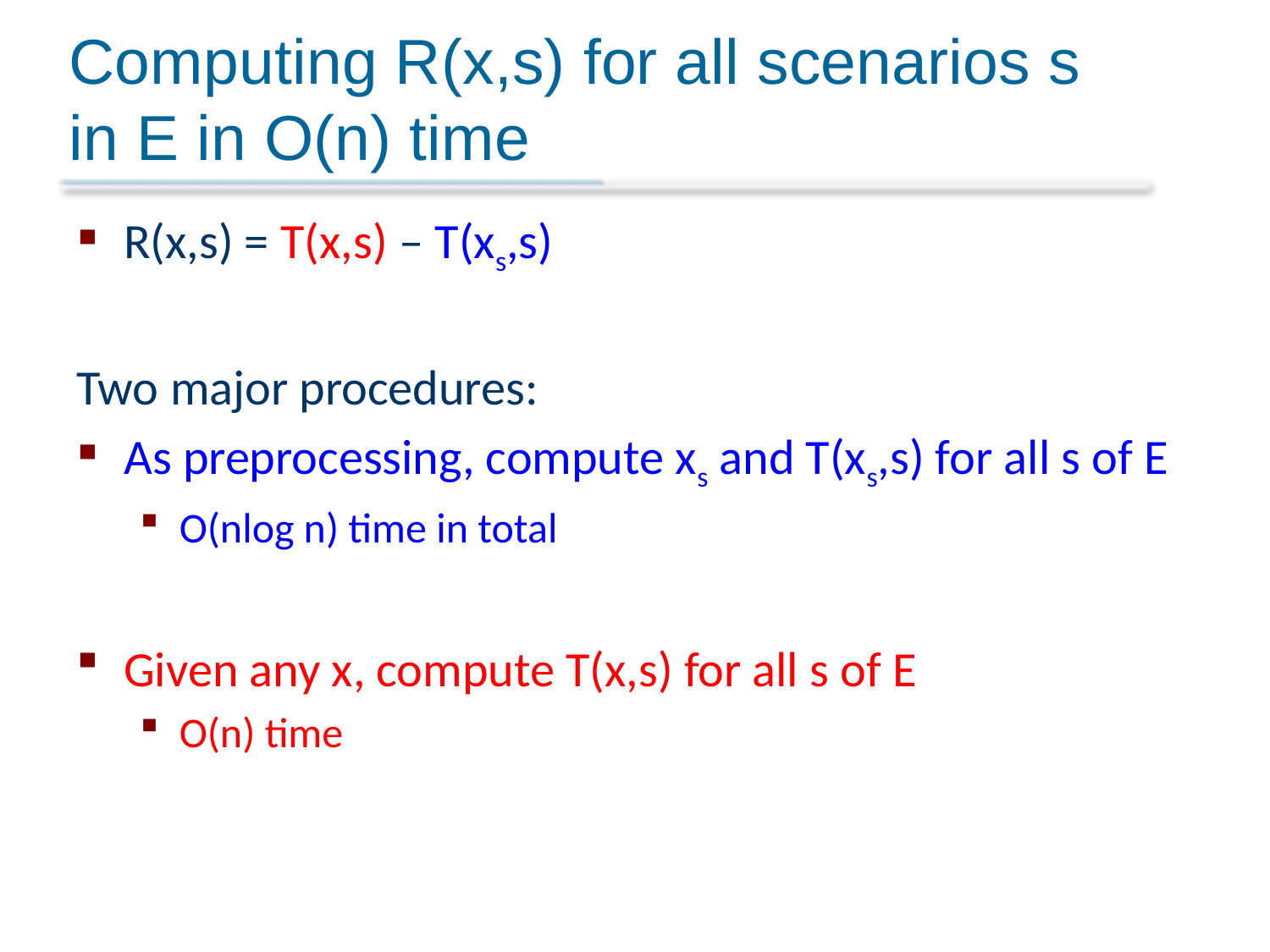

# Computing R(x,s) for all scenarios s in E in O(n) time
R(x,s) = T(x,s) – T(xs,s)

Two major procedures:
As preprocessing, compute xs and T(xs,s) for all s of E
O(nlog n) time in total

Given any x, compute T(x,s) for all s of E
O(n) time